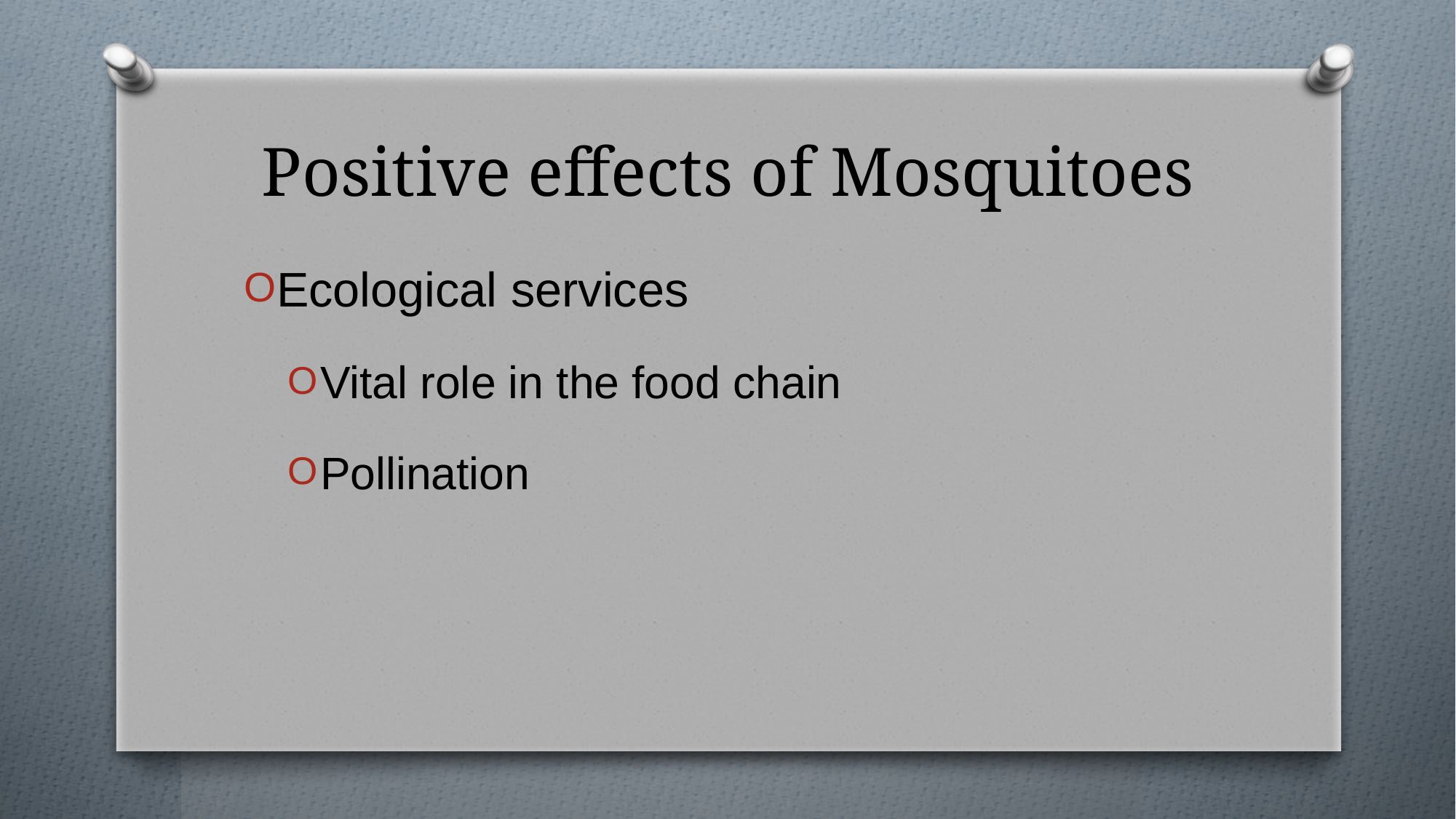

# Positive effects of Mosquitoes
Ecological services
Vital role in the food chain
Pollination